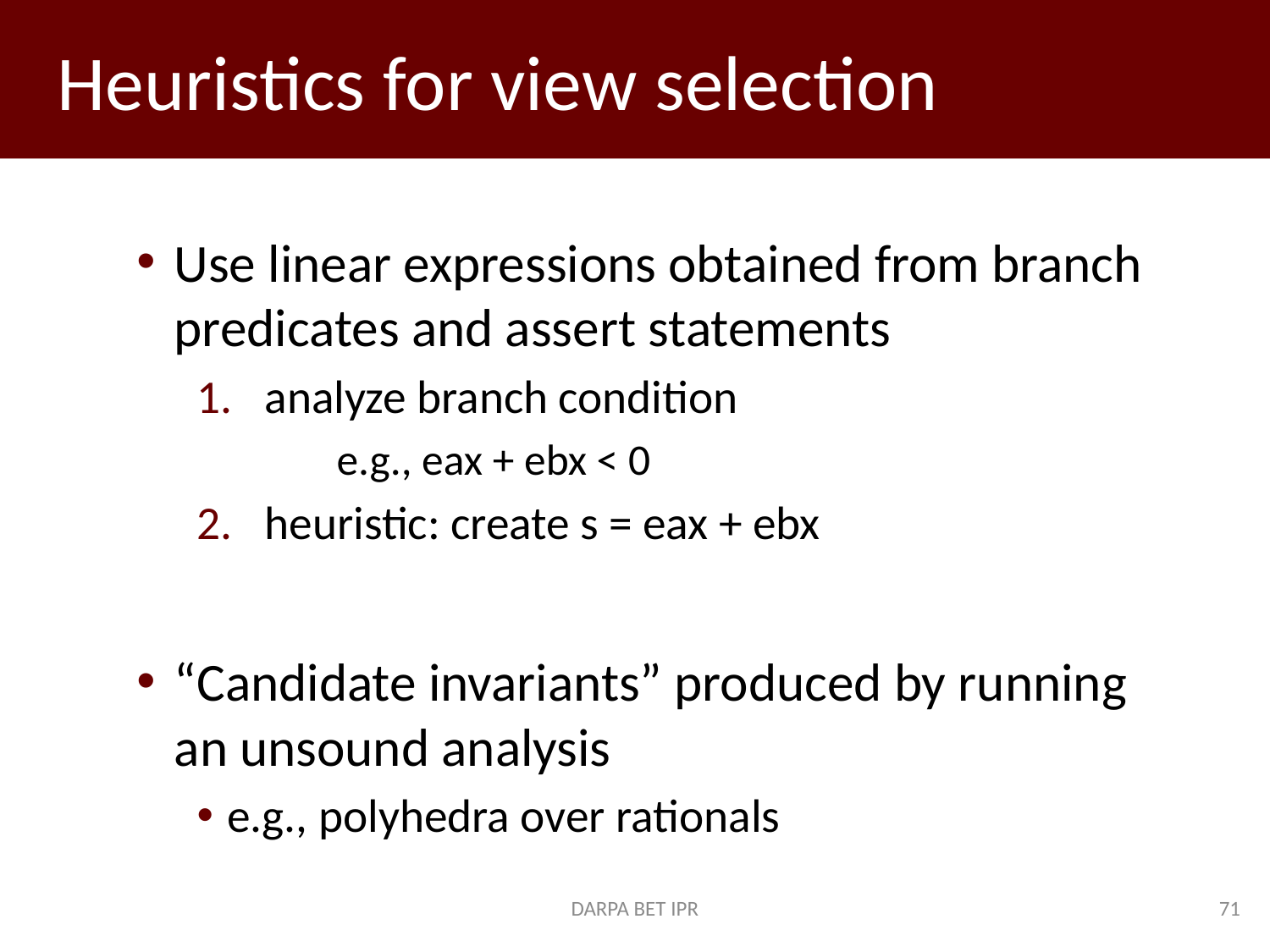

# Heuristics for view selection
Use linear expressions obtained from branch predicates and assert statements
analyze branch condition
        e.g., eax + ebx < 0
heuristic: create s = eax + ebx

“Candidate invariants” produced by running an unsound analysis
e.g., polyhedra over rationals

DARPA BET IPR
71